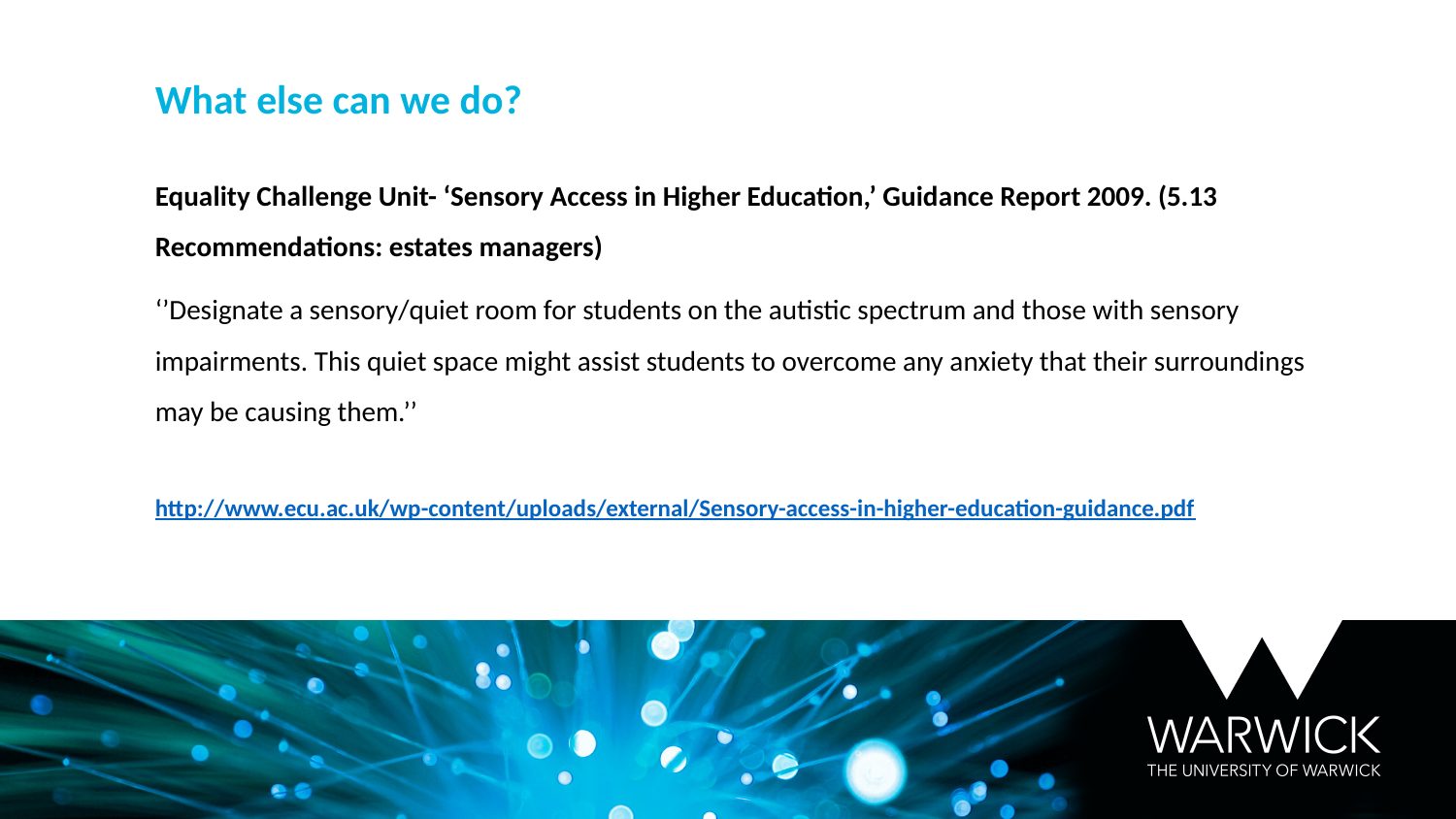

What else can we do?
Equality Challenge Unit- ‘Sensory Access in Higher Education,’ Guidance Report 2009. (5.13 Recommendations: estates managers)
‘’Designate a sensory/quiet room for students on the autistic spectrum and those with sensory impairments. This quiet space might assist students to overcome any anxiety that their surroundings may be causing them.’’

http://www.ecu.ac.uk/wp-content/uploads/external/Sensory-access-in-higher-education-guidance.pdf